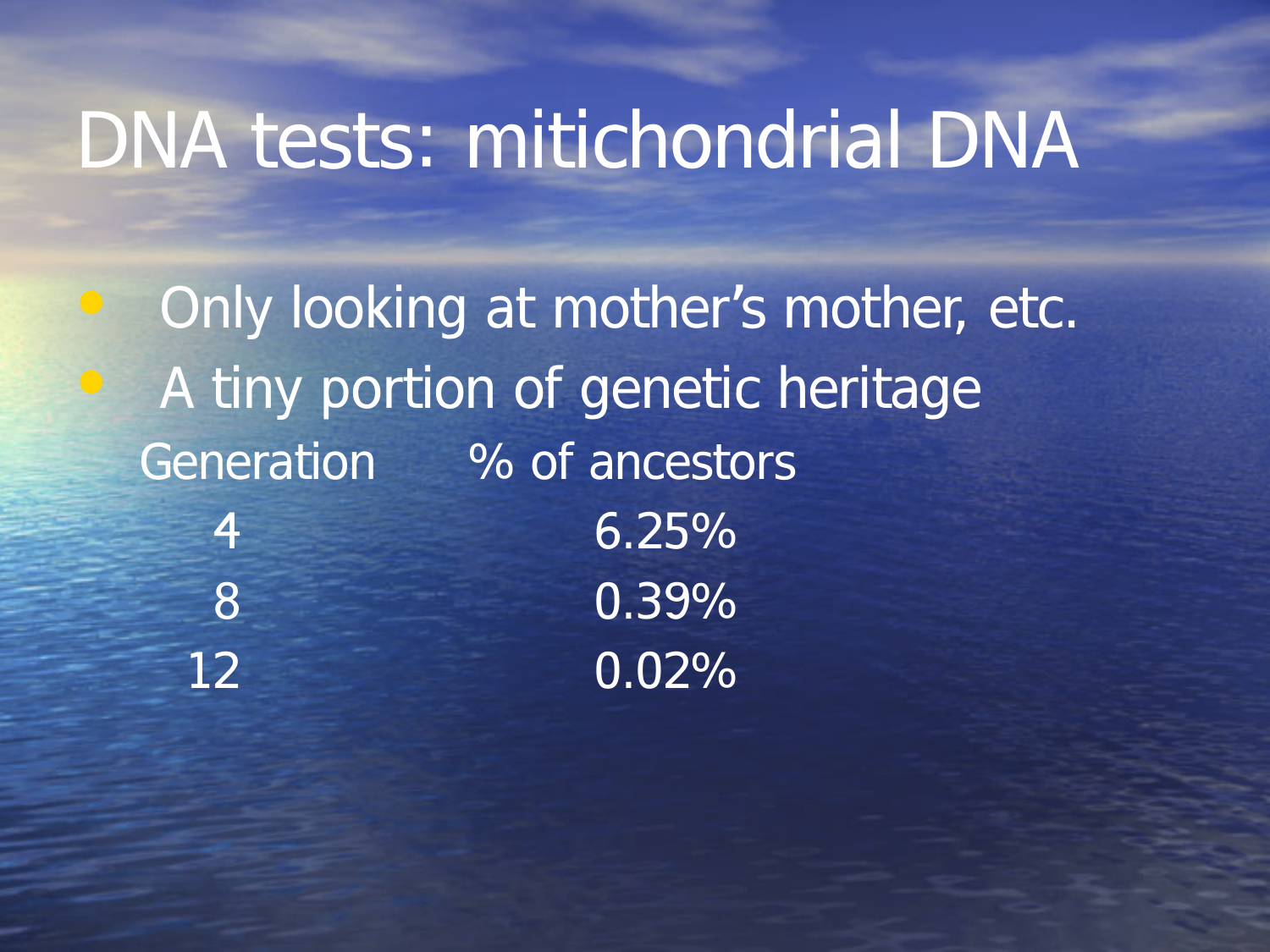

# DNA tests: mitichondrial DNA
Only looking at mother’s mother, etc.
A tiny portion of genetic heritage
Generation	% of ancestors
	4			6.25%
	8			0.39%
   12			0.02%